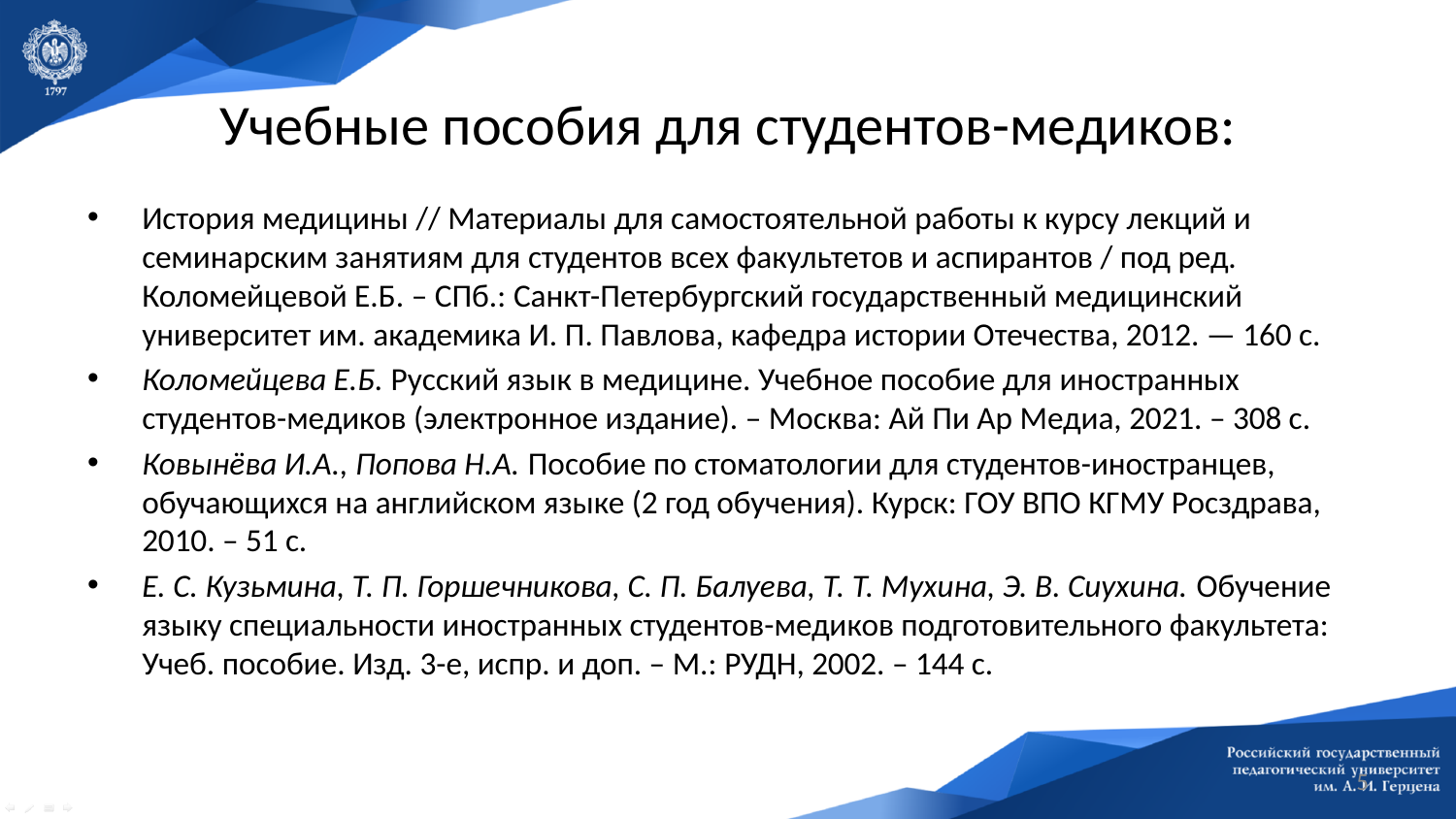

# Учебные пособия для студентов-медиков:
История медицины // Материалы для самостоятельной работы к курсу лекций и семинарским занятиям для студентов всех факультетов и аспирантов / под ред. Коломейцевой Е.Б. – СПб.: Санкт-Петербургский государственный медицинский университет им. академика И. П. Павлова, кафедра истории Отечества, 2012. — 160 с.
Коломейцева Е.Б. Русский язык в медицине. Учебное пособие для иностранных студентов-медиков (электронное издание). – Москва: Ай Пи Ар Медиа, 2021. – 308 с.
Ковынёва И.А., Попова Н.А. Пособие по стоматологии для студентов-иностранцев, обучающихся на английском языке (2 год обучения). Курск: ГОУ ВПО КГМУ Росздрава, 2010. – 51 с.
Е. С. Кузьмина, Т. П. Горшечникова, С. П. Балуева, Т. Т. Мухина, Э. В. Сиухина. Обучение языку специальности иностранных студентов-медиков подготовительного факультета: Учеб. пособие. Изд. 3-е, испр. и доп. – М.: РУДН, 2002. – 144 с.
5